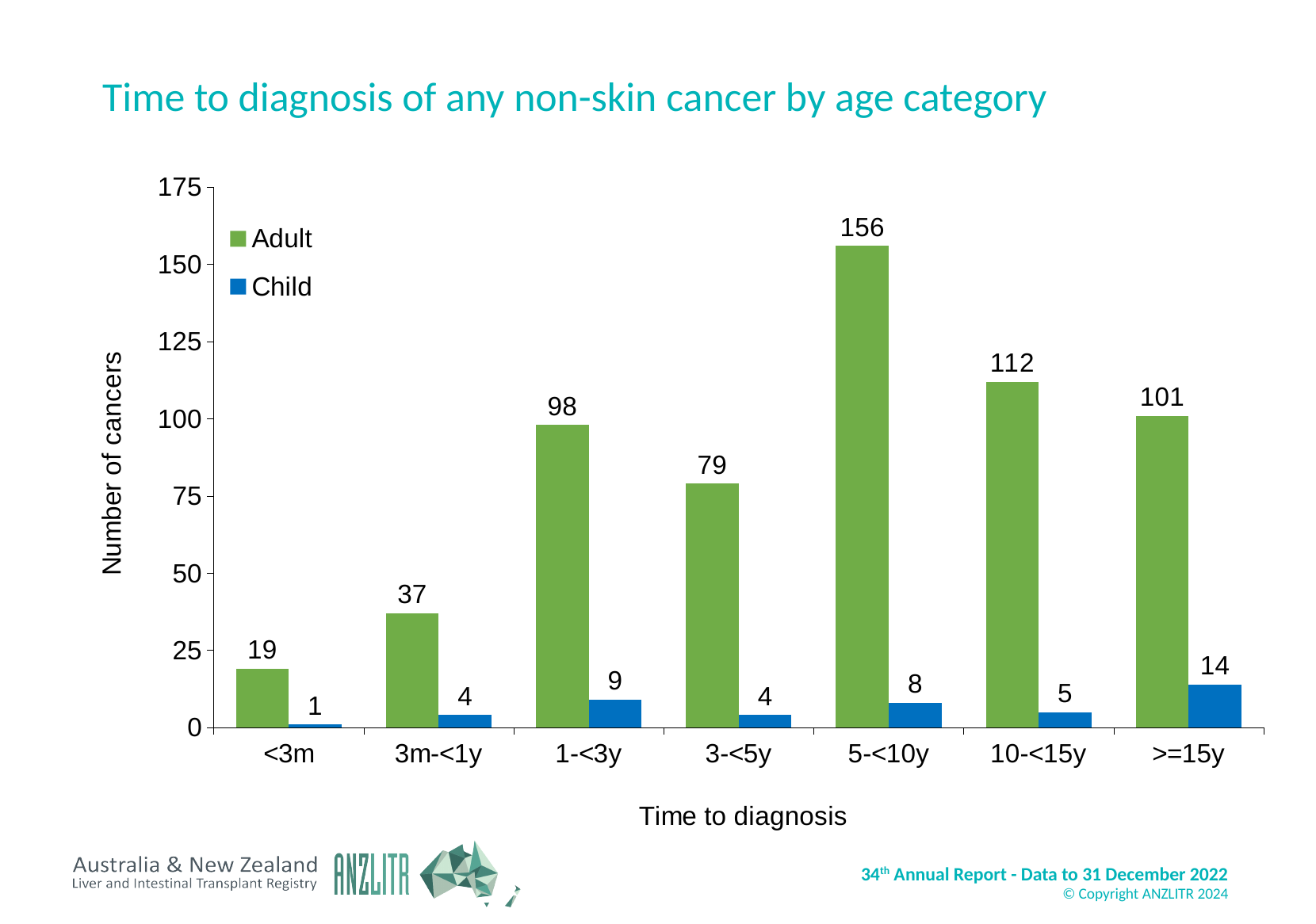

# Time to diagnosis of any non-skin cancer by age category

### Chart

| Category | Adult | Child |
|---|---|---|
| <3m | 19.0 | 1.0 |
| 3m-<1y | 37.0 | 4.0 |
| 1-<3y | 98.0 | 9.0 |
| 3-<5y | 79.0 | 4.0 |
| 5-<10y | 156.0 | 8.0 |
| 10-<15y | 112.0 | 5.0 |
| >=15y | 101.0 | 14.0 |